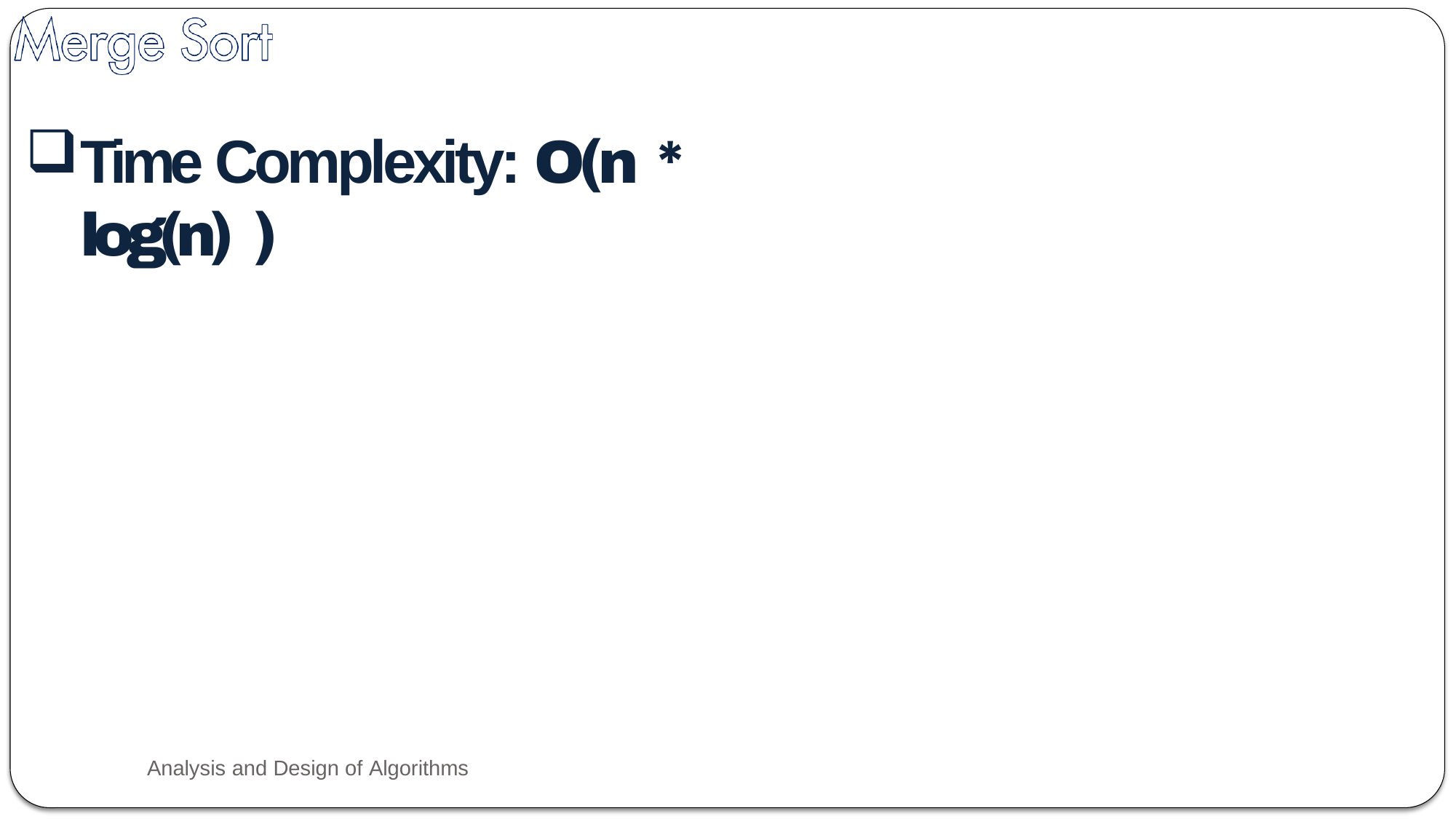

Time Complexity: O(n * log(n) )
Analysis and Design of Algorithms